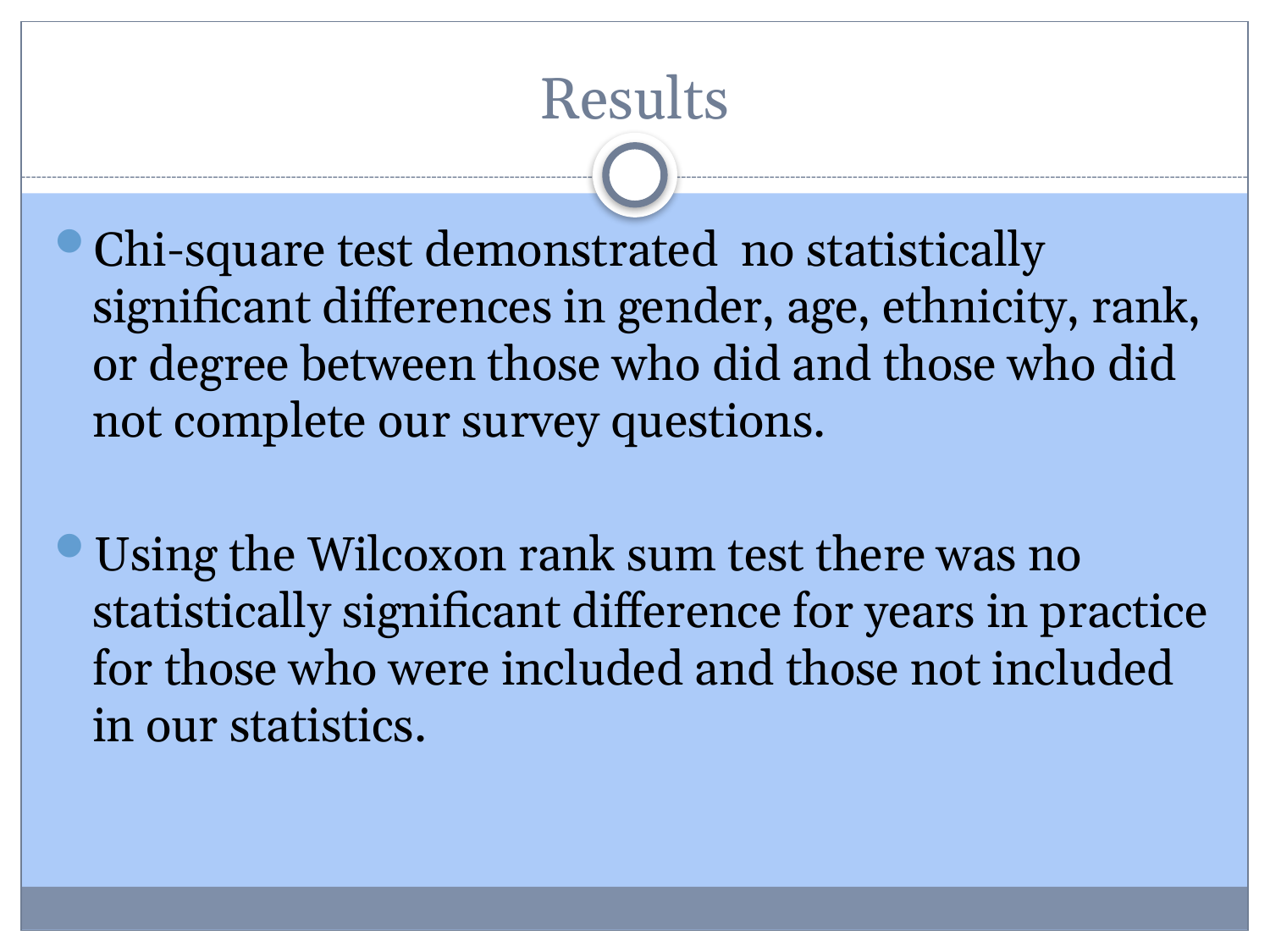

# Results
Chi-square test demonstrated  no statistically significant differences in gender, age, ethnicity, rank, or degree between those who did and those who did not complete our survey questions.

Using the Wilcoxon rank sum test there was no statistically significant difference for years in practice for those who were included and those not included in our statistics.